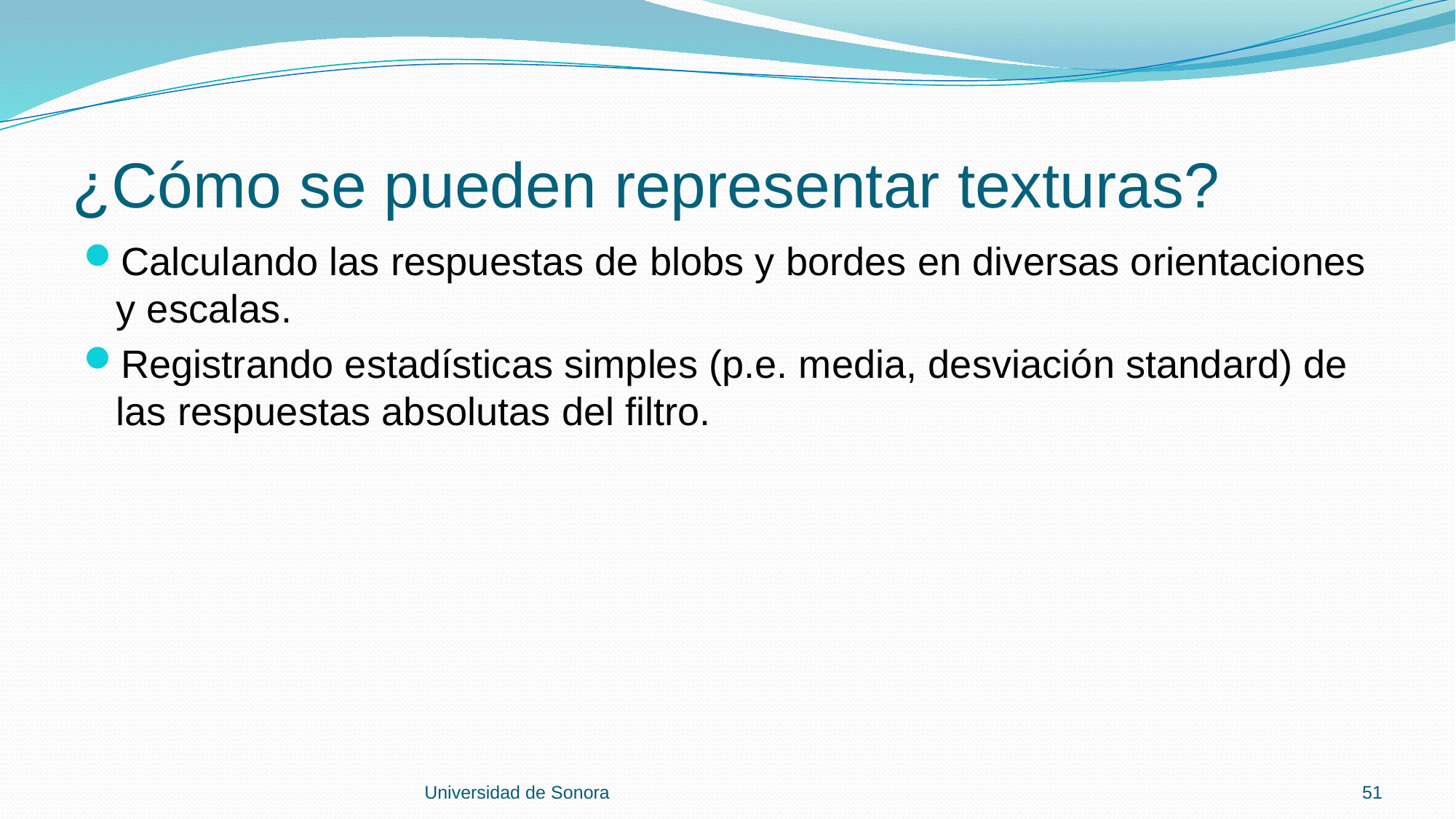

# ¿Cómo se pueden representar texturas?
Calculando las respuestas de blobs y bordes en diversas orientaciones y escalas.
Registrando estadísticas simples (p.e. media, desviación standard) de las respuestas absolutas del filtro.

Universidad de Sonora
51